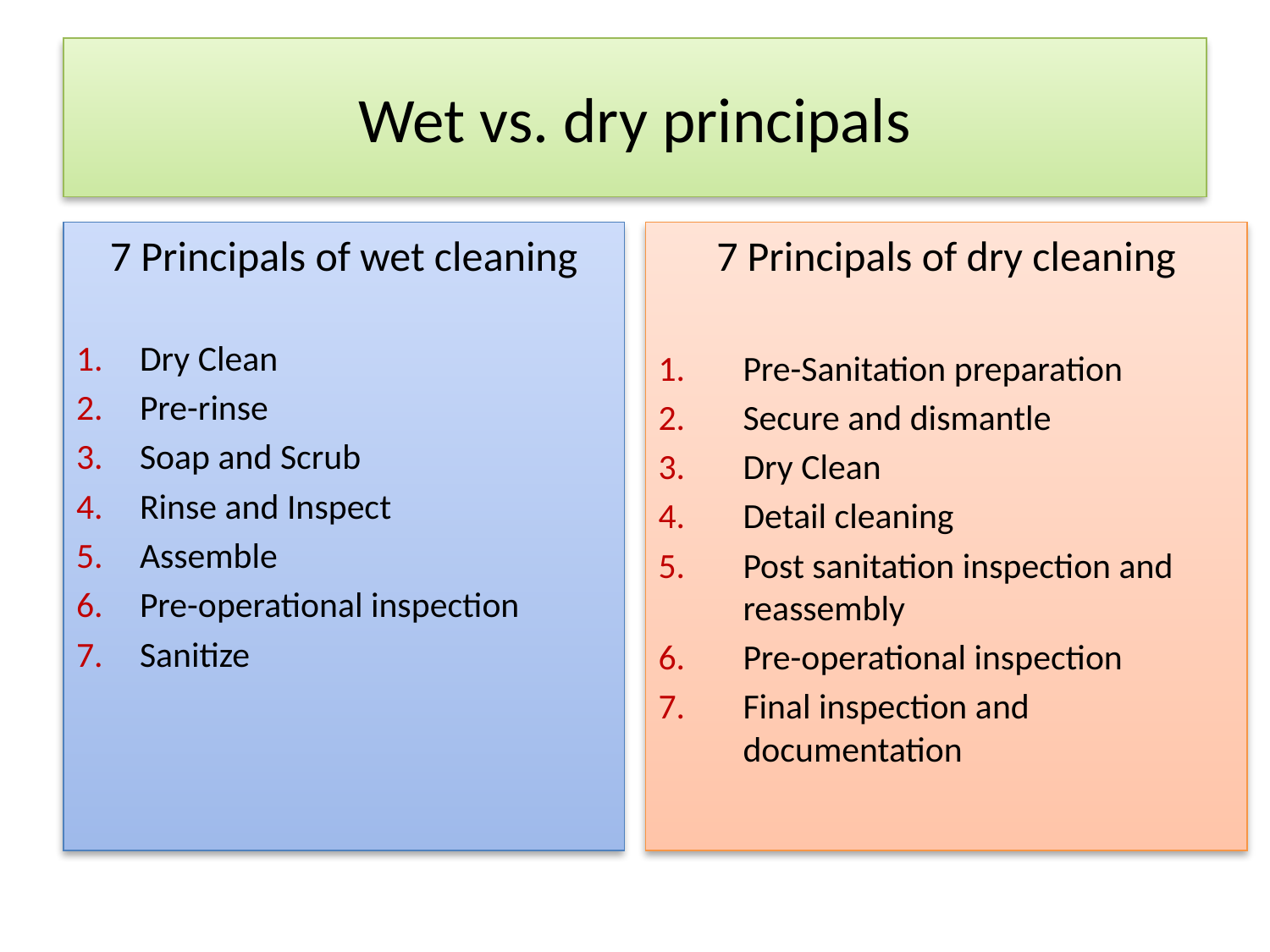

# Wet vs. dry principals
7 Principals of wet cleaning

Dry Clean
Pre-rinse
Soap and Scrub
Rinse and Inspect
Assemble
Pre-operational inspection
Sanitize

7 Principals of dry cleaning

Pre-Sanitation preparation
Secure and dismantle
Dry Clean
Detail cleaning
Post sanitation inspection and reassembly
Pre-operational inspection
Final inspection and documentation